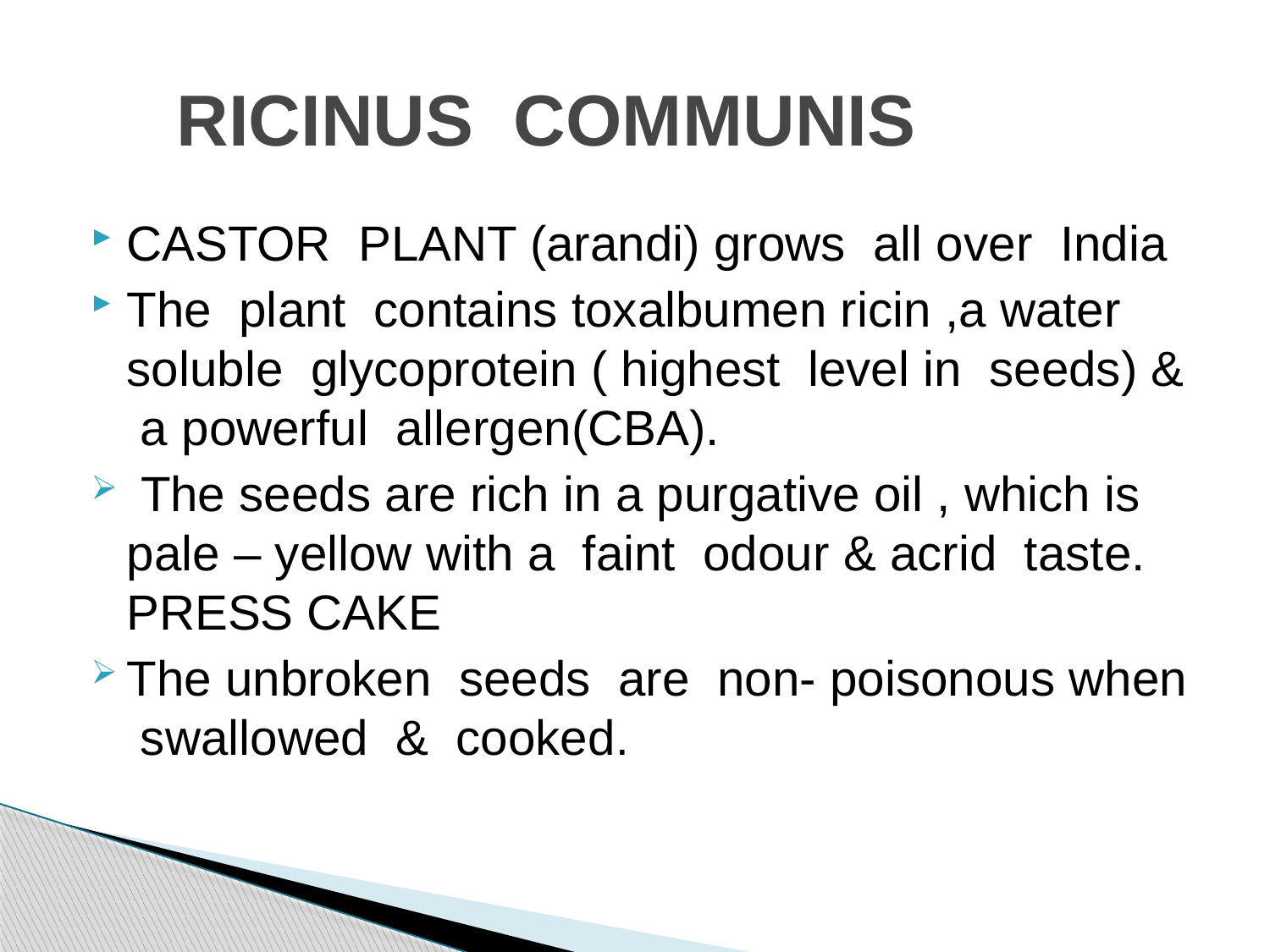

# RICINUS  COMMUNIS
CASTOR  PLANT (arandi) grows  all over  India
The  plant  contains toxalbumen ricin ,a water soluble  glycoprotein ( highest  level in  seeds) &  a powerful  allergen(CBA).
 The seeds are rich in a purgative oil , which is pale – yellow with a  faint  odour & acrid  taste. PRESS CAKE
The unbroken  seeds  are  non- poisonous when  swallowed  &  cooked.